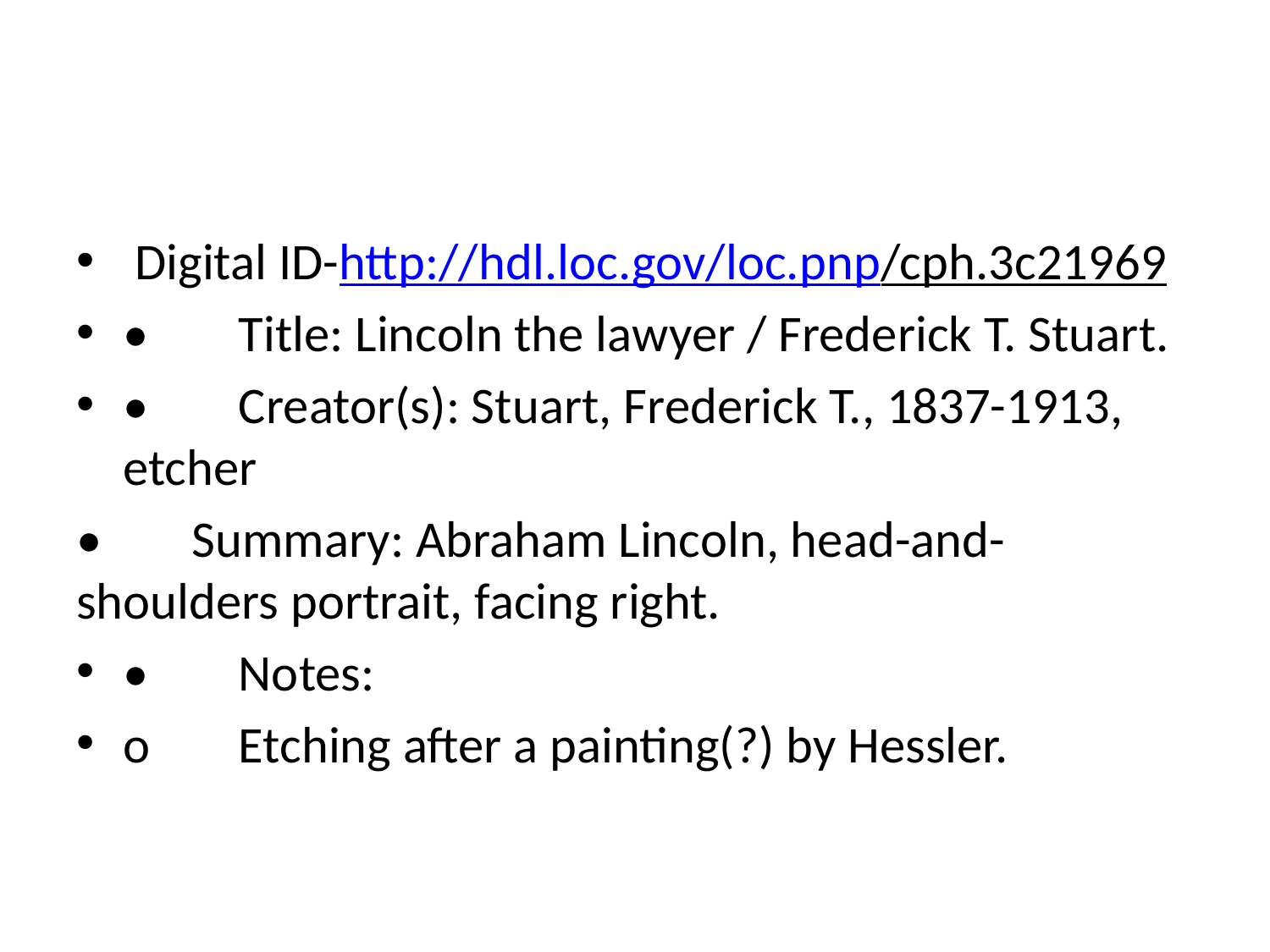

#
 Digital ID-http://hdl.loc.gov/loc.pnp/cph.3c21969
•	Title: Lincoln the lawyer / Frederick T. Stuart.
•	Creator(s): Stuart, Frederick T., 1837-1913, etcher
•	Summary: Abraham Lincoln, head-and-shoulders portrait, facing right.
•	Notes:
o	Etching after a painting(?) by Hessler.